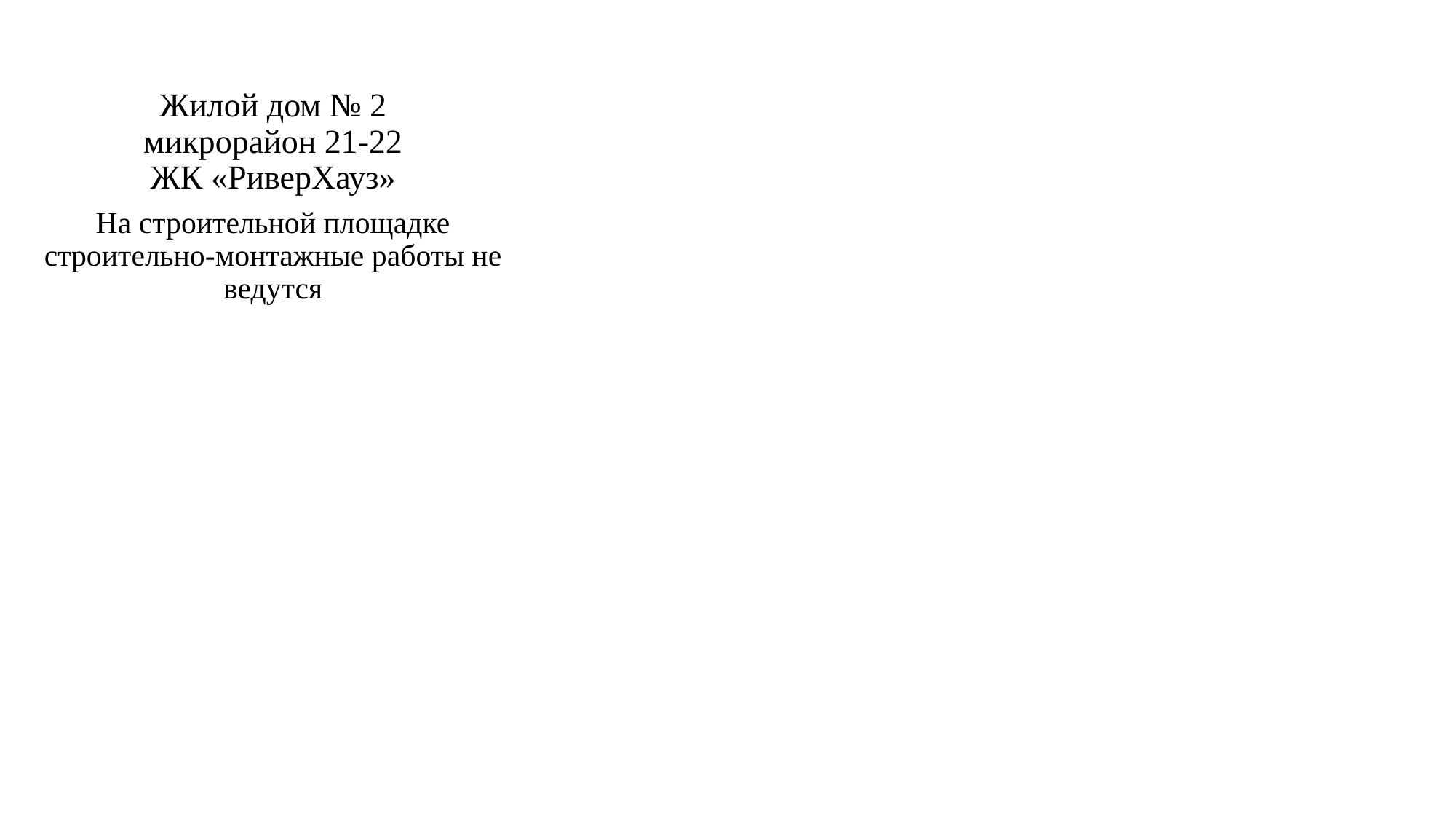

# Жилой дом № 2 микрорайон 21-22 ЖК «РиверХауз»
На строительной площадке строительно-монтажные работы не ведутся